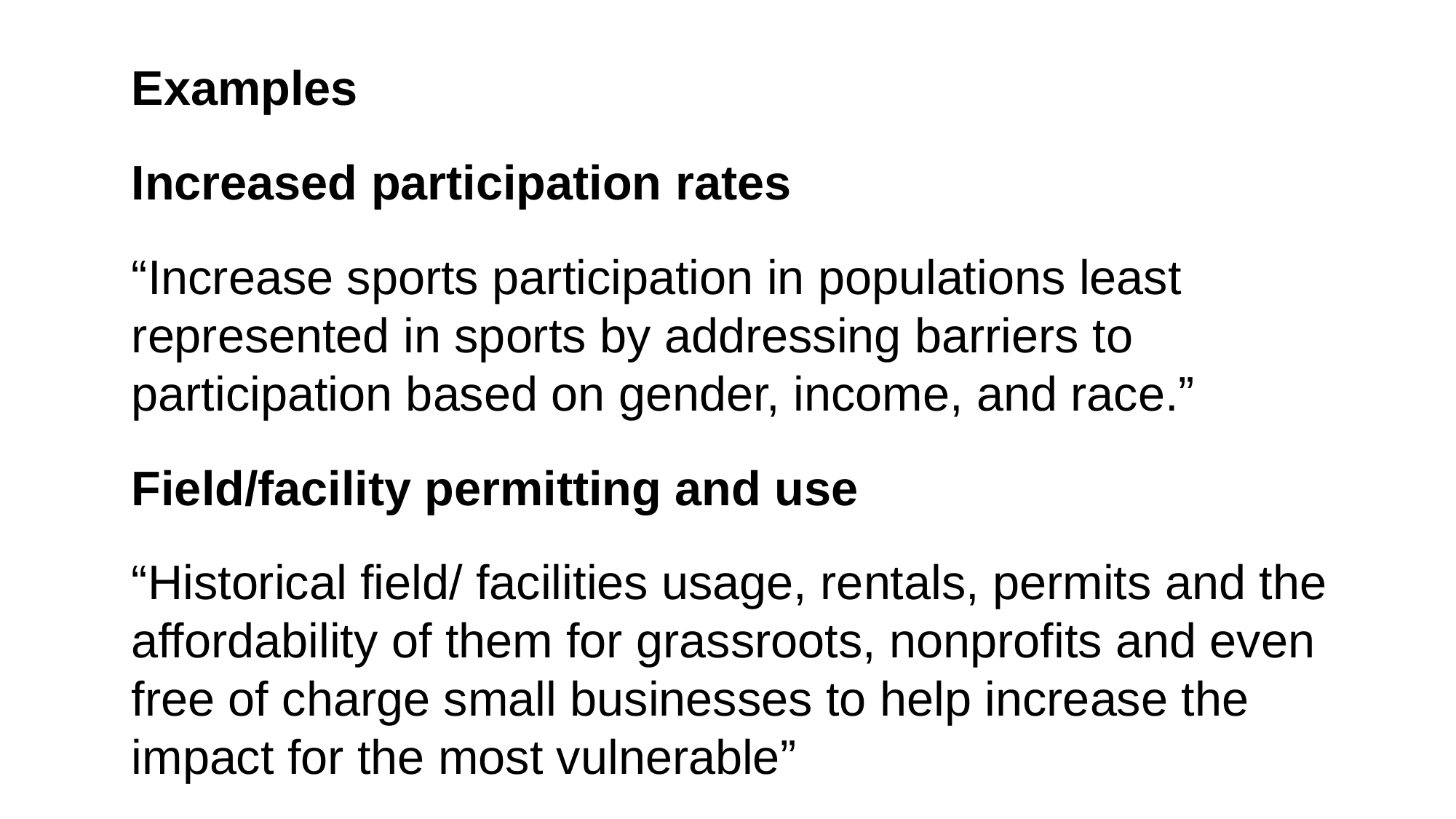

Examples
Increased participation rates
“Increase sports participation in populations least represented in sports by addressing barriers to participation based on gender, income, and race.”
Field/facility permitting and use
“Historical field/ facilities usage, rentals, permits and the affordability of them for grassroots, nonprofits and even free of charge small businesses to help increase the impact for the most vulnerable”